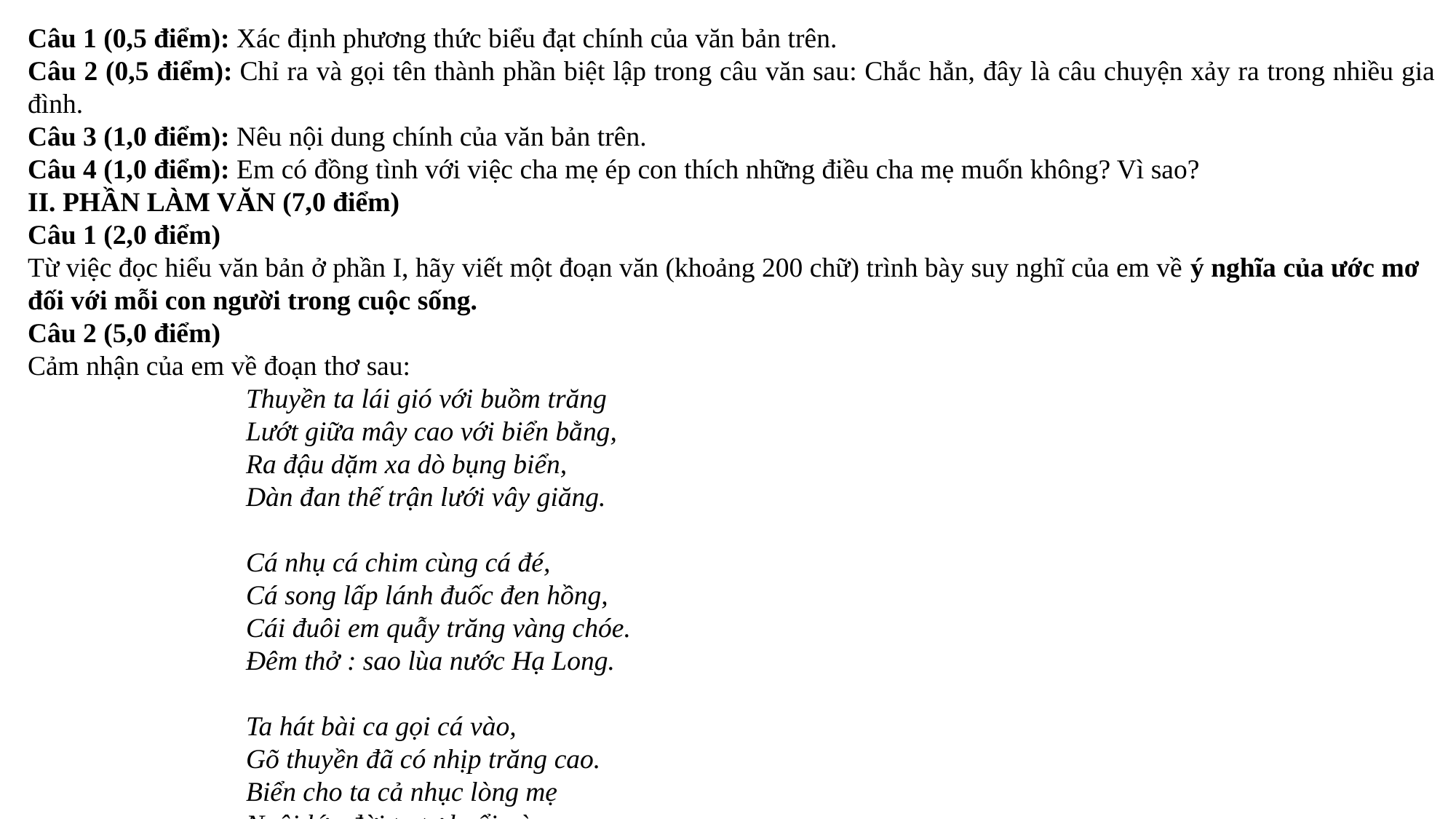

Câu 1 (0,5 điểm): Xác định phương thức biểu đạt chính của văn bản trên.
Câu 2 (0,5 điểm): Chỉ ra và gọi tên thành phần biệt lập trong câu văn sau: Chắc hẳn, đây là câu chuyện xảy ra trong nhiều gia đình.
Câu 3 (1,0 điểm): Nêu nội dung chính của văn bản trên.
Câu 4 (1,0 điểm): Em có đồng tình với việc cha mẹ ép con thích những điều cha mẹ muốn không? Vì sao?
II. PHẦN LÀM VĂN (7,0 điểm)
Câu 1 (2,0 điểm)
Từ việc đọc hiểu văn bản ở phần I, hãy viết một đoạn văn (khoảng 200 chữ) trình bày suy nghĩ của em về ý nghĩa của ước mơ đối với mỗi con người trong cuộc sống.
Câu 2 (5,0 điểm)
Cảm nhận của em về đoạn thơ sau:
Thuyền ta lái gió với buồm trăng 
Lướt giữa mây cao với biển bằng, 
Ra đậu dặm xa dò bụng biển, 
Dàn đan thế trận lưới vây giăng.

Cá nhụ cá chim cùng cá đé, 
Cá song lấp lánh đuốc đen hồng, 
Cái đuôi em quẫy trăng vàng chóe. 
Đêm thở : sao lùa nước Hạ Long.
Ta hát bài ca gọi cá vào, 
Gõ thuyền đã có nhịp trăng cao. 
Biển cho ta cả nhục lòng mẹ 
Nuôi lớn đời ta tự buổi nào.
(Trích Đoàn thuyền đánh cá - Huy Cận, Ngữ văn 9, Tập một, NXB Giáo dục Việt Nam, 2019, tr. 140)